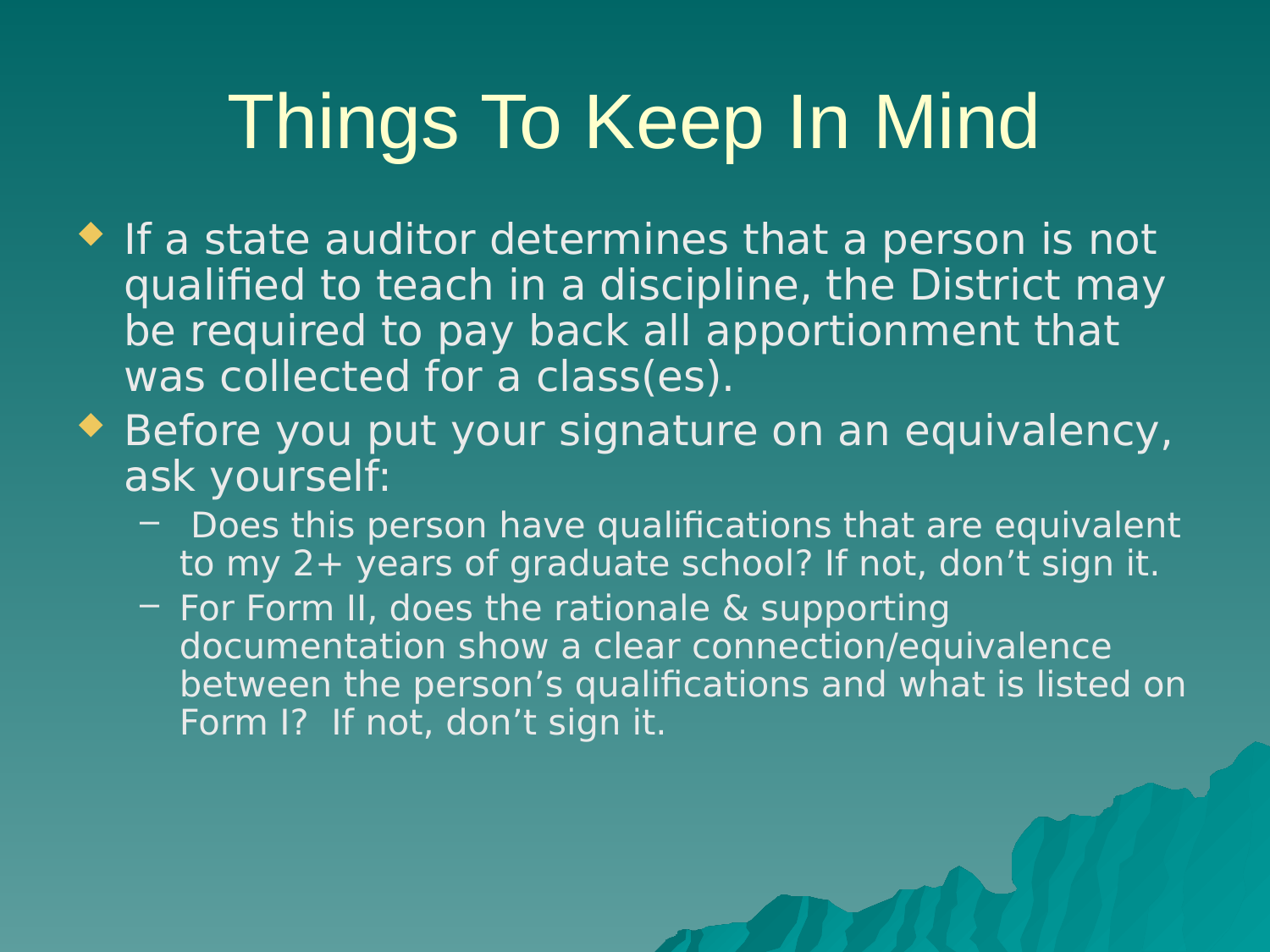

# Things To Keep In Mind
If a state auditor determines that a person is not qualified to teach in a discipline, the District may be required to pay back all apportionment that was collected for a class(es).
Before you put your signature on an equivalency, ask yourself:
 Does this person have qualifications that are equivalent to my 2+ years of graduate school? If not, don’t sign it.
For Form II, does the rationale & supporting documentation show a clear connection/equivalence between the person’s qualifications and what is listed on Form I?  If not, don’t sign it.